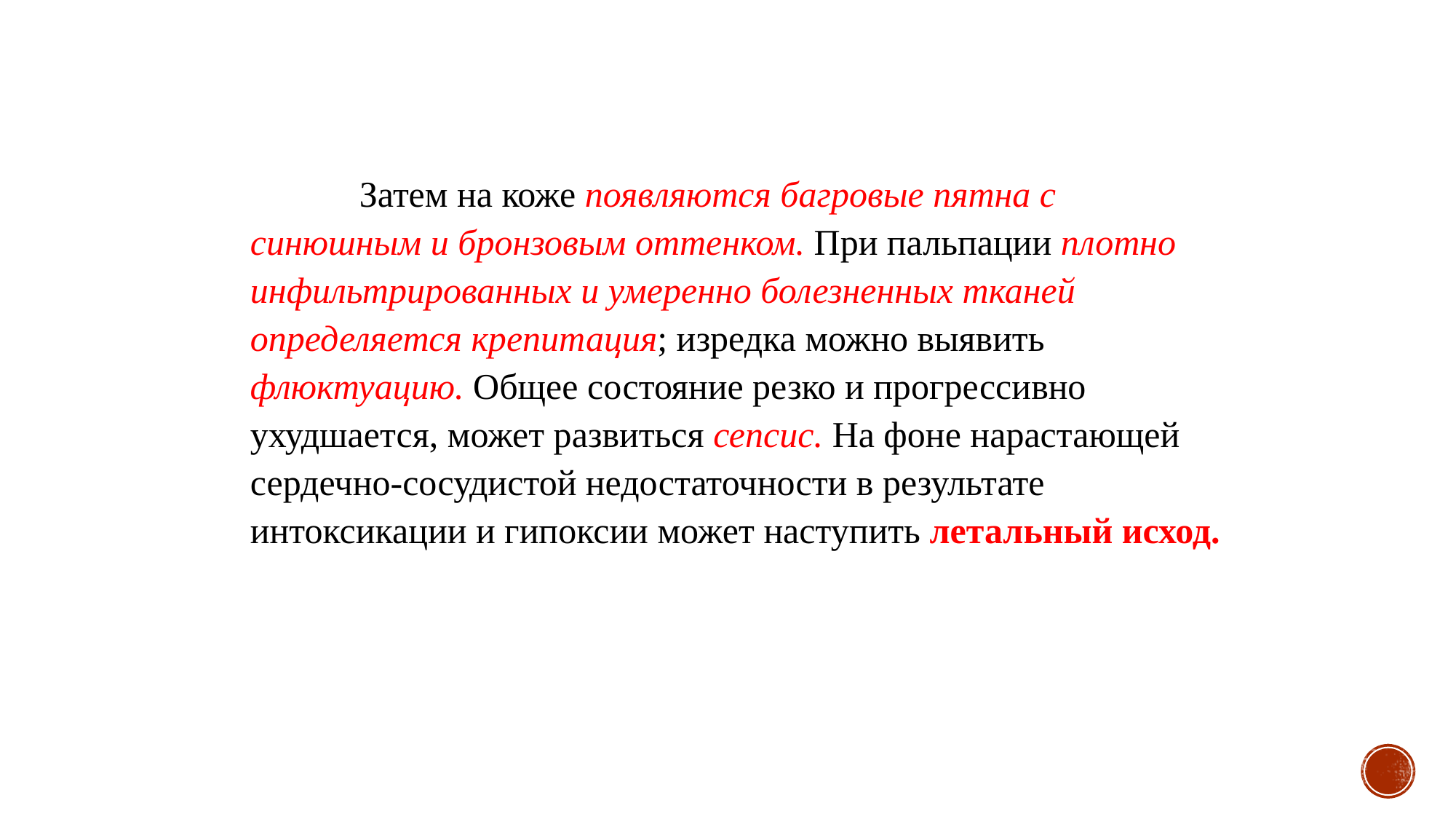

Затем на коже появляются багровые пятна с синюшным и бронзовым оттенком. При пальпации плотно инфильтрированных и умеренно болезненных тканей определяется крепитация; изредка можно выявить флюктуацию. Общее состояние резко и прогрессивно ухудшается, может развиться сепсис. На фоне нарастающей сердечно-сосудистой недостаточности в результате интоксикации и гипоксии может наступить летальный исход.